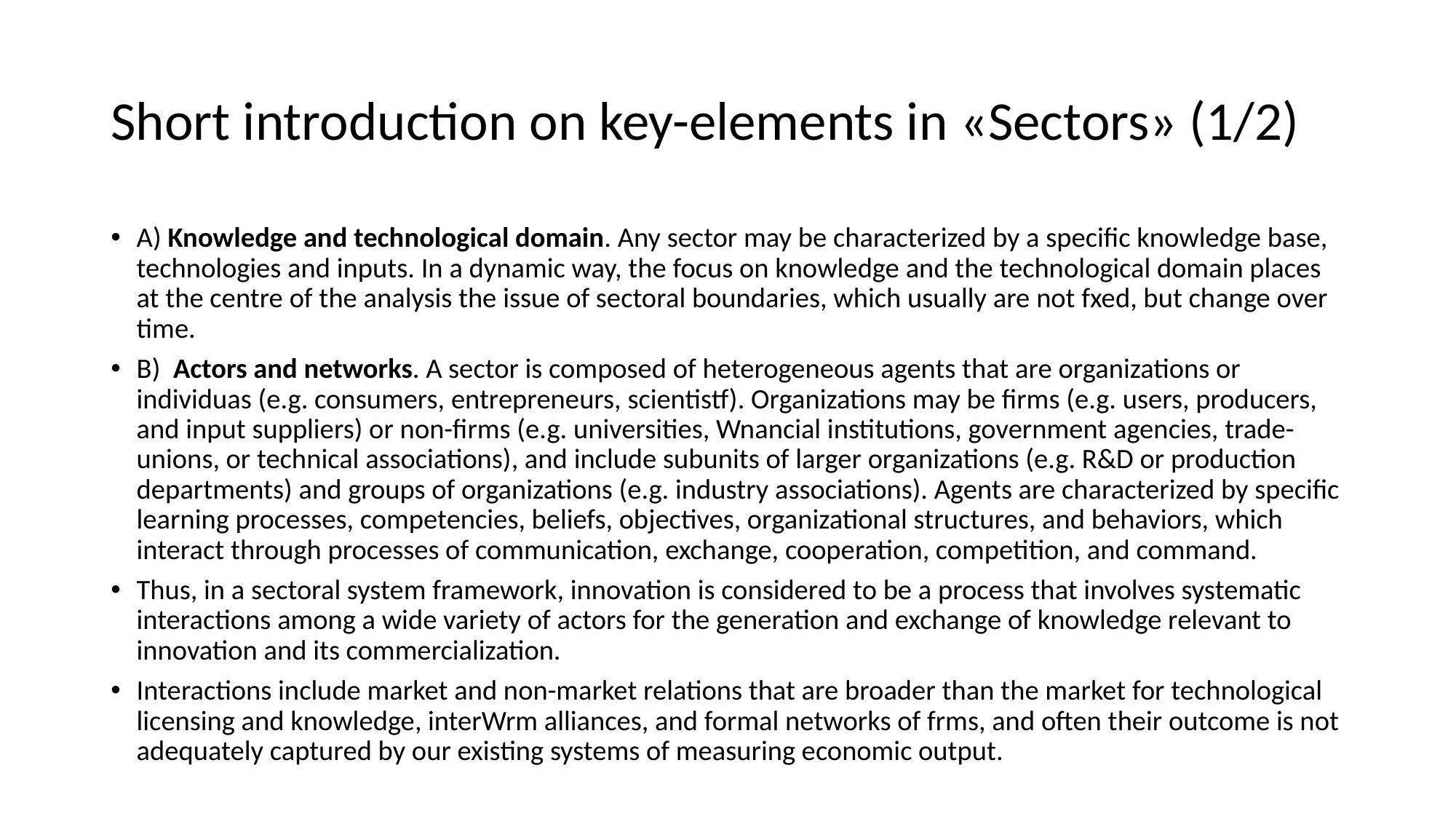

# Short introduction on key-elements in «Sectors» (1/2)
A) Knowledge and technological domain. Any sector may be characterized by a specific knowledge base, technologies and inputs. In a dynamic way, the focus on knowledge and the technological domain places at the centre of the analysis the issue of sectoral boundaries, which usually are not fxed, but change over time.
B)  Actors and networks. A sector is composed of heterogeneous agents that are organizations or individuas (e.g. consumers, entrepreneurs, scientistf). Organizations may be firms (e.g. users, producers, and input suppliers) or non-firms (e.g. universities, Wnancial institutions, government agencies, trade-unions, or technical associations), and include subunits of larger organizations (e.g. R&D or production departments) and groups of organizations (e.g. industry associations). Agents are characterized by specific learning processes, competencies, beliefs, objectives, organizational structures, and behaviors, which interact through processes of communication, exchange, cooperation, competition, and command.
Thus, in a sectoral system framework, innovation is considered to be a process that involves systematic interactions among a wide variety of actors for the generation and exchange of knowledge relevant to innovation and its commercialization.
Interactions include market and non-market relations that are broader than the market for technological licensing and knowledge, interWrm alliances, and formal networks of frms, and often their outcome is not adequately captured by our existing systems of measuring economic output.